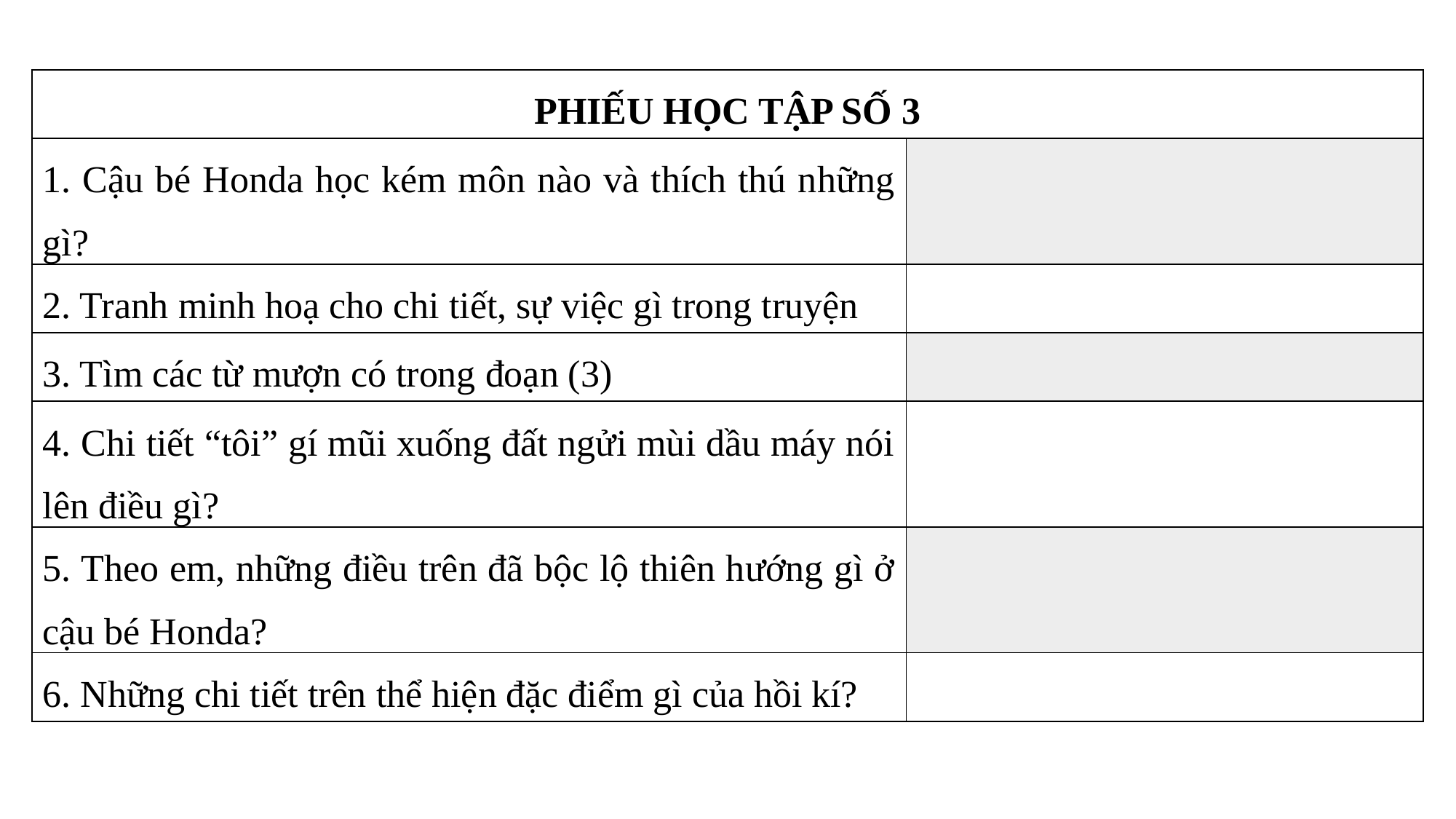

| PHIẾU HỌC TẬP SỐ 3 |  |
| --- | --- |
| 1. Cậu bé Honda học kém môn nào và thích thú những gì? |  |
| 2. Tranh minh hoạ cho chi tiết, sự việc gì trong truyện |  |
| 3. Tìm các từ mượn có trong đoạn (3) |  |
| 4. Chi tiết “tôi” gí mũi xuống đất ngửi mùi dầu máy nói lên điều gì? |  |
| 5. Theo em, những điều trên đã bộc lộ thiên hướng gì ở cậu bé Honda? |  |
| 6. Những chi tiết trên thể hiện đặc điểm gì của hồi kí? |  |